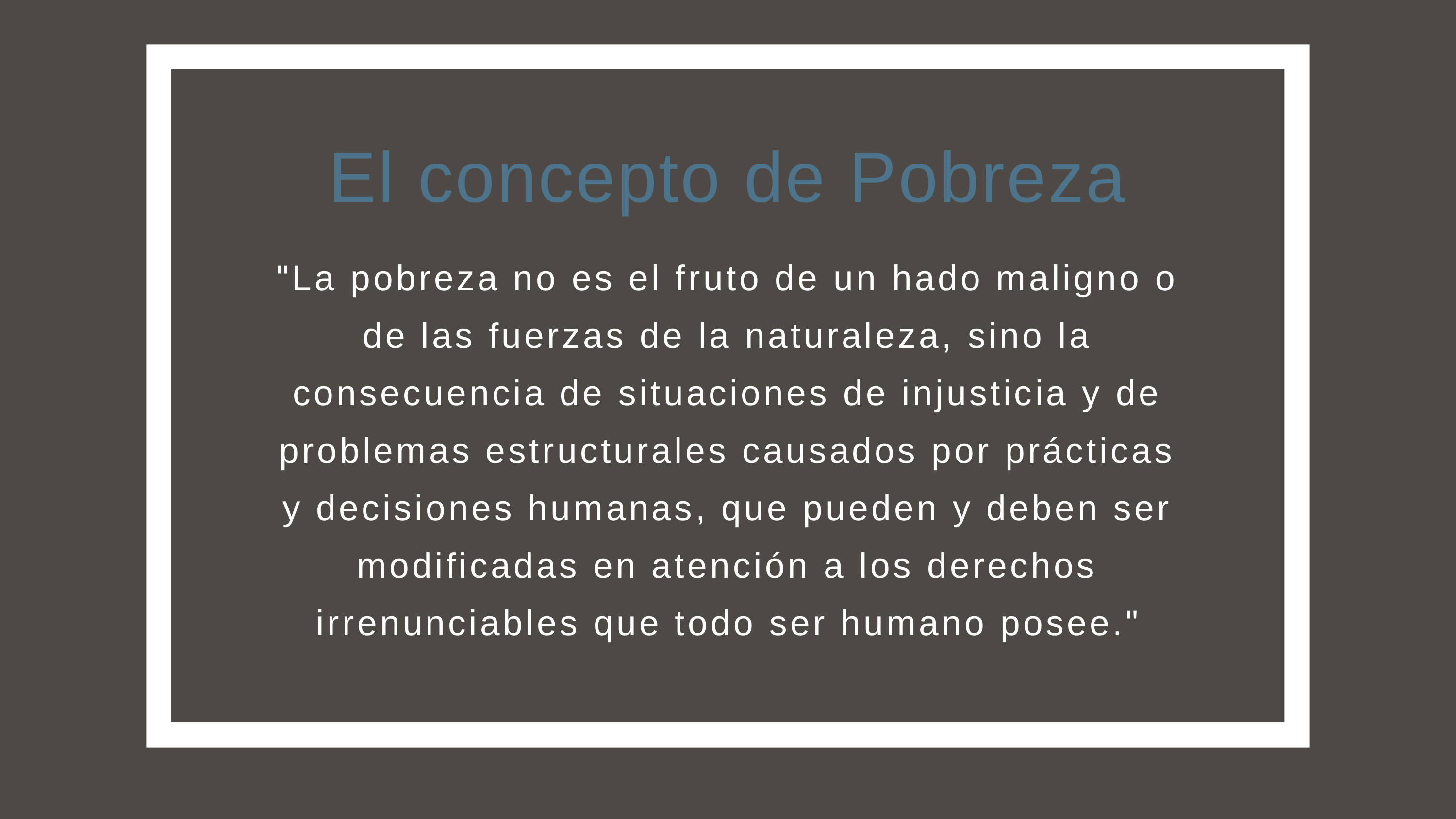

El concepto de Pobreza
"La pobreza no es el fruto de un hado maligno o de las fuerzas de la naturaleza, sino la consecuencia de situaciones de injusticia y de problemas estructurales causados por prácticas y decisiones humanas, que pueden y deben ser modificadas en atención a los derechos irrenunciables que todo ser humano posee."
Collab Space Central Pitch Deck